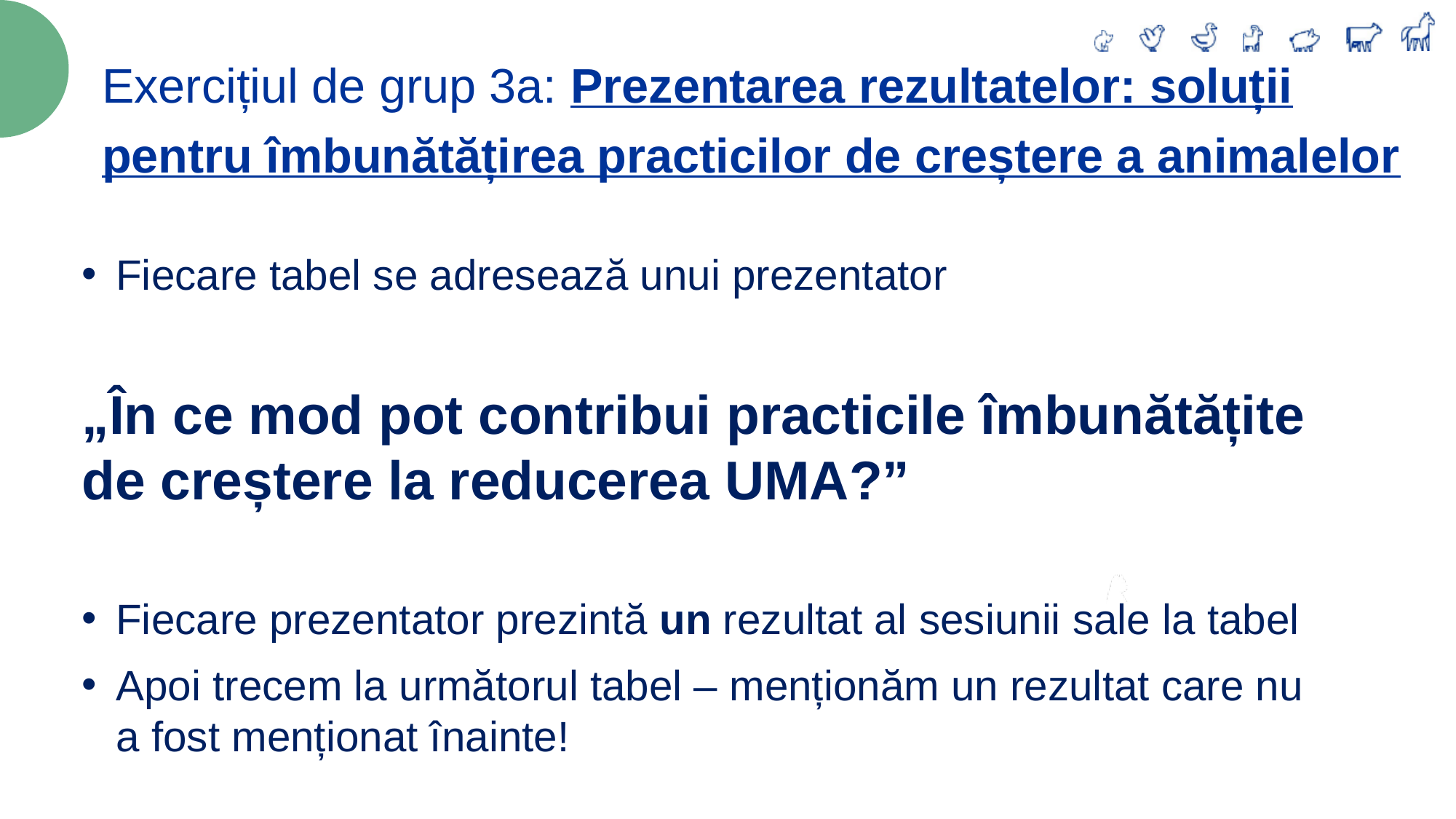

Exercițiul de grup 3a: Prezentarea rezultatelor: soluții pentru îmbunătățirea practicilor de creștere a animalelor
Fiecare tabel se adresează unui prezentator

„În ce mod pot contribui practicile îmbunătățite de creștere la reducerea UMA?”

Fiecare prezentator prezintă un rezultat al sesiunii sale la tabel
Apoi trecem la următorul tabel – menționăm un rezultat care nu a fost menționat înainte!